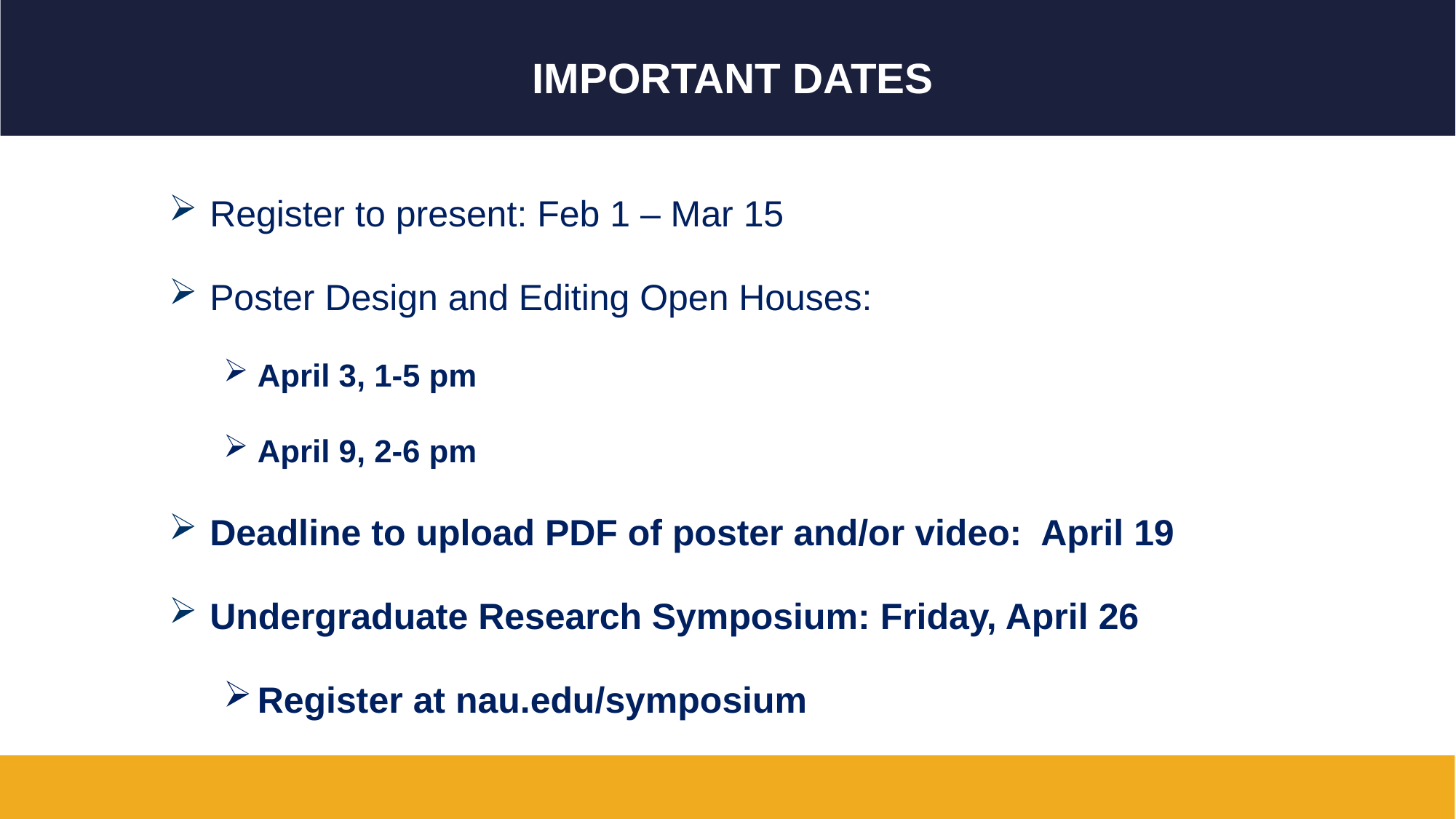

# Important Dates
Register to present: Feb 1 – Mar 15
Poster Design and Editing Open Houses:
April 3, 1-5 pm
April 9, 2-6 pm
Deadline to upload PDF of poster and/or video:  April 19
Undergraduate Research Symposium: Friday, April 26
Register at nau.edu/symposium